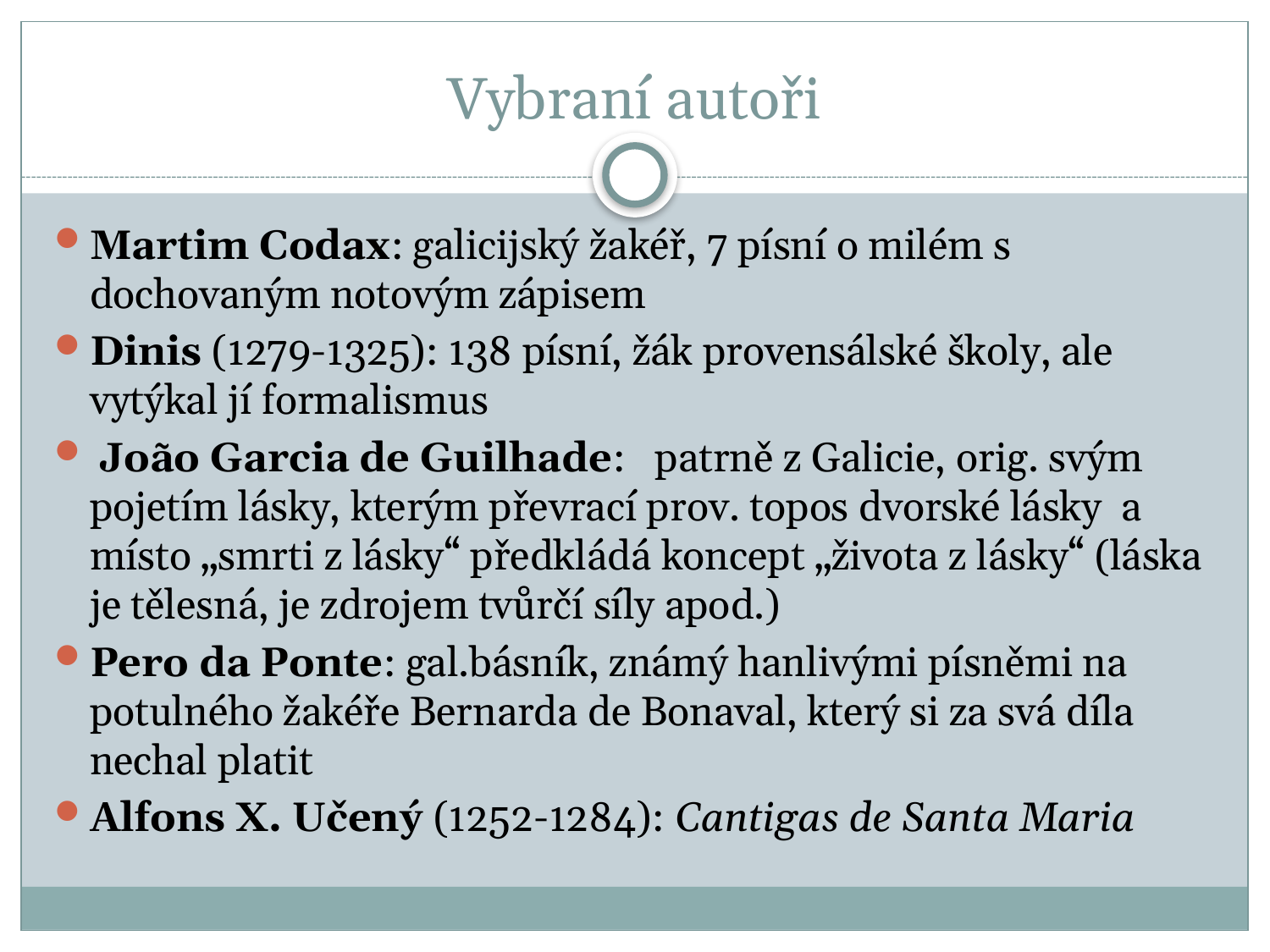

# Vybraní autoři
Martim Codax: galicijský žakéř, 7 písní o milém s dochovaným notovým zápisem
Dinis (1279-1325): 138 písní, žák provensálské školy, ale vytýkal jí formalismus
 João Garcia de Guilhade:   patrně z Galicie, orig. svým pojetím lásky, kterým převrací prov. topos dvorské lásky  a místo „smrti z lásky“ předkládá koncept „života z lásky“ (láska je tělesná, je zdrojem tvůrčí síly apod.)
Pero da Ponte: gal.básník, známý hanlivými písněmi na potulného žakéře Bernarda de Bonaval, který si za svá díla nechal platit
Alfons X. Učený (1252-1284): Cantigas de Santa Maria